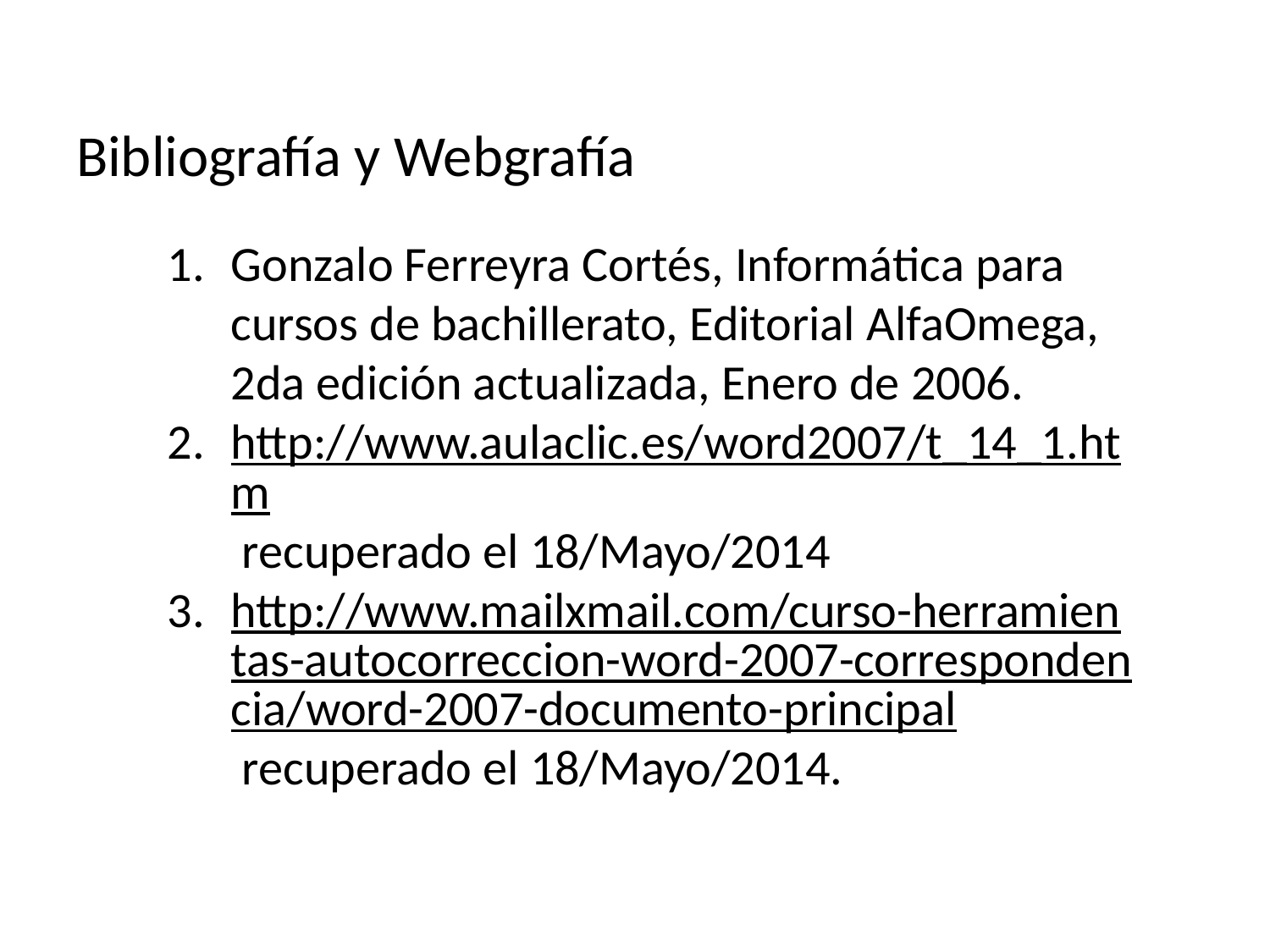

# Bibliografía y Webgrafía
Gonzalo Ferreyra Cortés, Informática para cursos de bachillerato, Editorial AlfaOmega, 2da edición actualizada, Enero de 2006.
http://www.aulaclic.es/word2007/t_14_1.htm recuperado el 18/Mayo/2014
http://www.mailxmail.com/curso-herramientas-autocorreccion-word-2007-correspondencia/word-2007-documento-principal recuperado el 18/Mayo/2014.